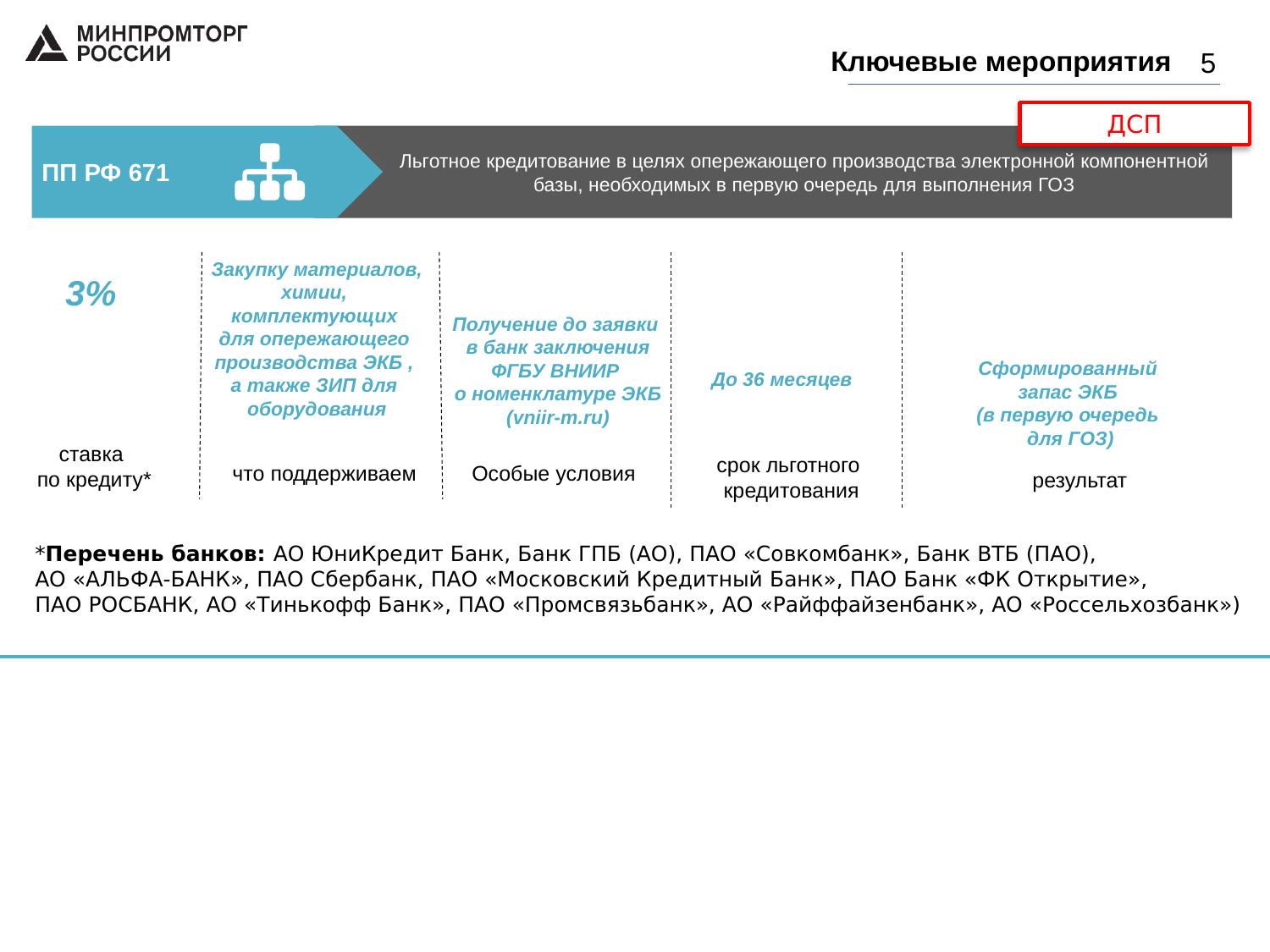

Льготное кредитование в целях опережающего производства электронной компонентной базы, необходимых в первую очередь для выполнения ГОЗ
Ключевые мероприятия
5
ДСП
ПП РФ 671

Закупку материалов, химии,
комплектующих
для опережающего
производства ЭКБ ,
а также ЗИП для
оборудования
3%
Получение до заявки
в банк заключения
ФГБУ ВНИИР
о номенклатуре ЭКБ
(vniir-m.ru)
Сформированный
запас ЭКБ
(в первую очередь
для ГОЗ)
До 36 месяцев
ставка
по кредиту*
срок льготного
кредитования
что поддерживаем
Особые условия
результат
*Перечень банков: АО ЮниКредит Банк, Банк ГПБ (АО), ПАО «Совкомбанк», Банк ВТБ (ПАО),
АО «АЛЬФА-БАНК», ПАО Сбербанк, ПАО «Московский Кредитный Банк», ПАО Банк «ФК Открытие»,
ПАО РОСБАНК, АО «Тинькофф Банк», ПАО «Промсвязьбанк», АО «Райффайзенбанк», АО «Россельхозбанк»)